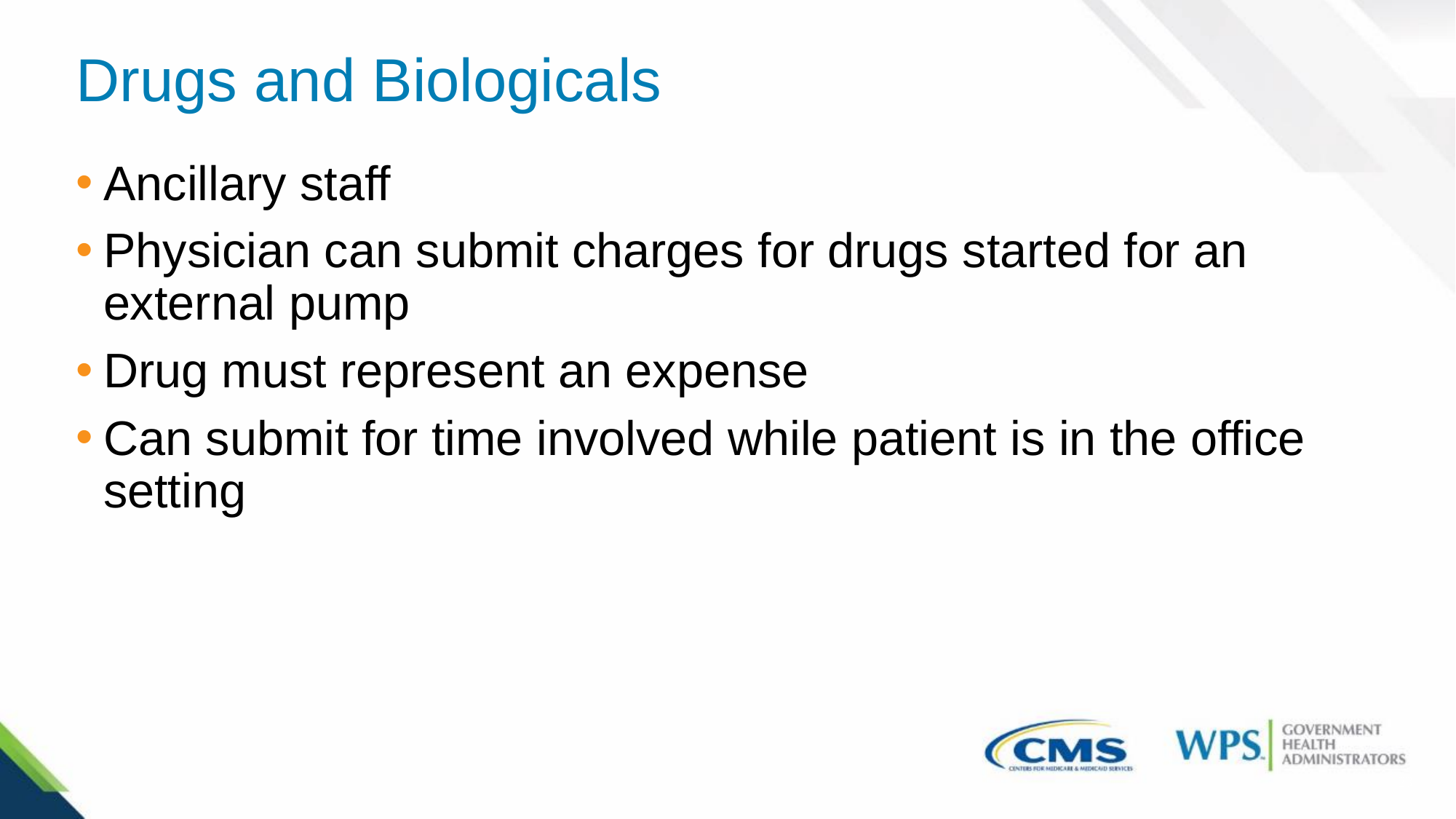

# Drugs and Biologicals
Ancillary staff
Physician can submit charges for drugs started for an external pump
Drug must represent an expense
Can submit for time involved while patient is in the office setting